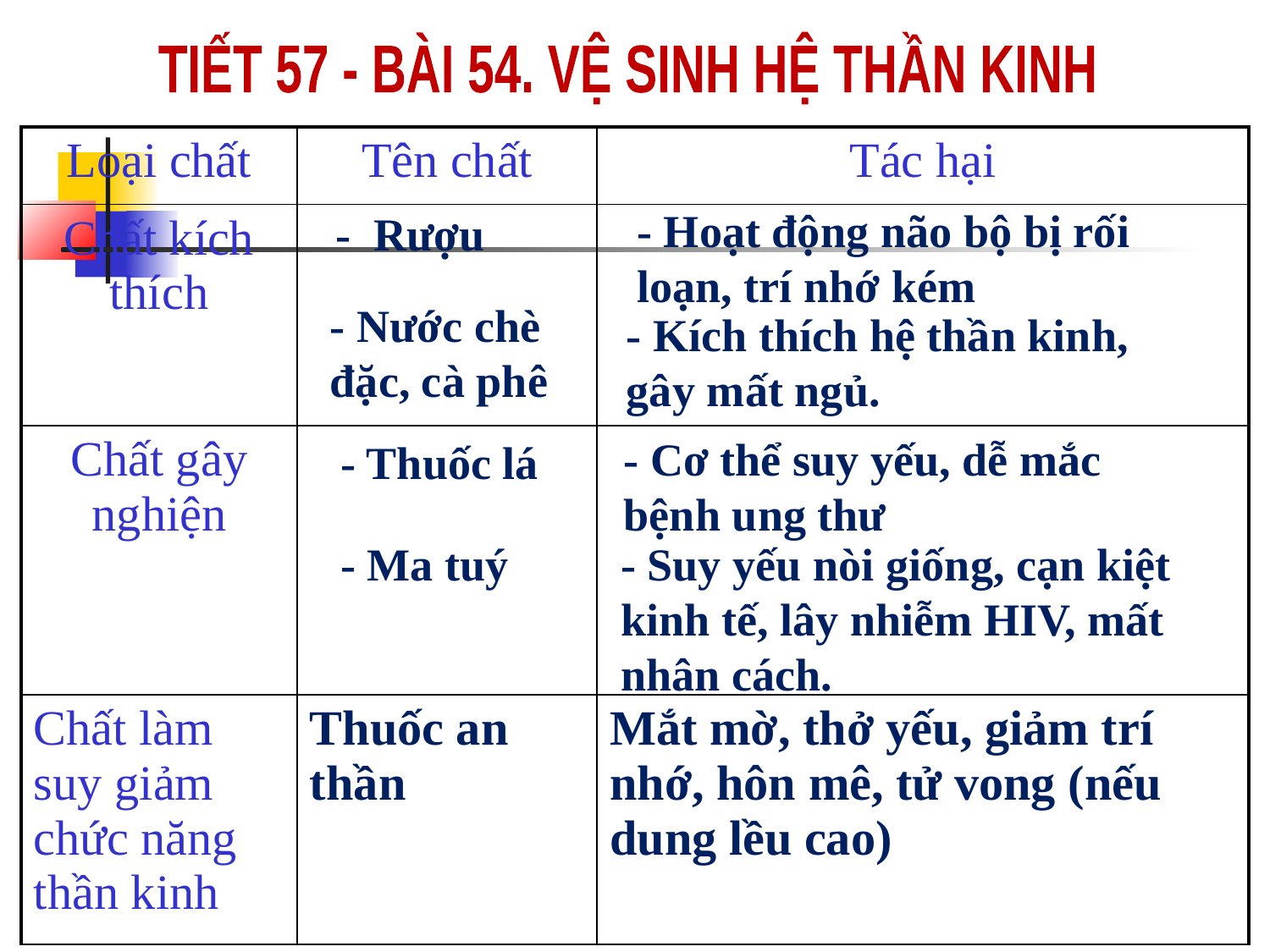

TIẾT 57 - BÀI 54. VỆ SINH HỆ THẦN KINH
| Loại chất | Tên chất | Tác hại |
| --- | --- | --- |
| Chất kích thích |  |  |
| Chất gây nghiện |  |  |
| Chất làm suy giảm chức năng thần kinh | Thuốc an thần | Mắt mờ, thở yếu, giảm trí nhớ, hôn mê, tử vong (nếu dung lều cao) |

- Hoạt động não bộ bị rối loạn, trí nhớ kém
-  Rượu
- Nước chè đặc, cà phê
- Kích thích hệ thần kinh, gây mất ngủ.
- Cơ thể suy yếu, dễ mắc bệnh ung thư
- Thuốc lá
- Ma tuý
- Suy yếu nòi giống, cạn kiệt kinh tế, lây nhiễm HIV, mất nhân cách.